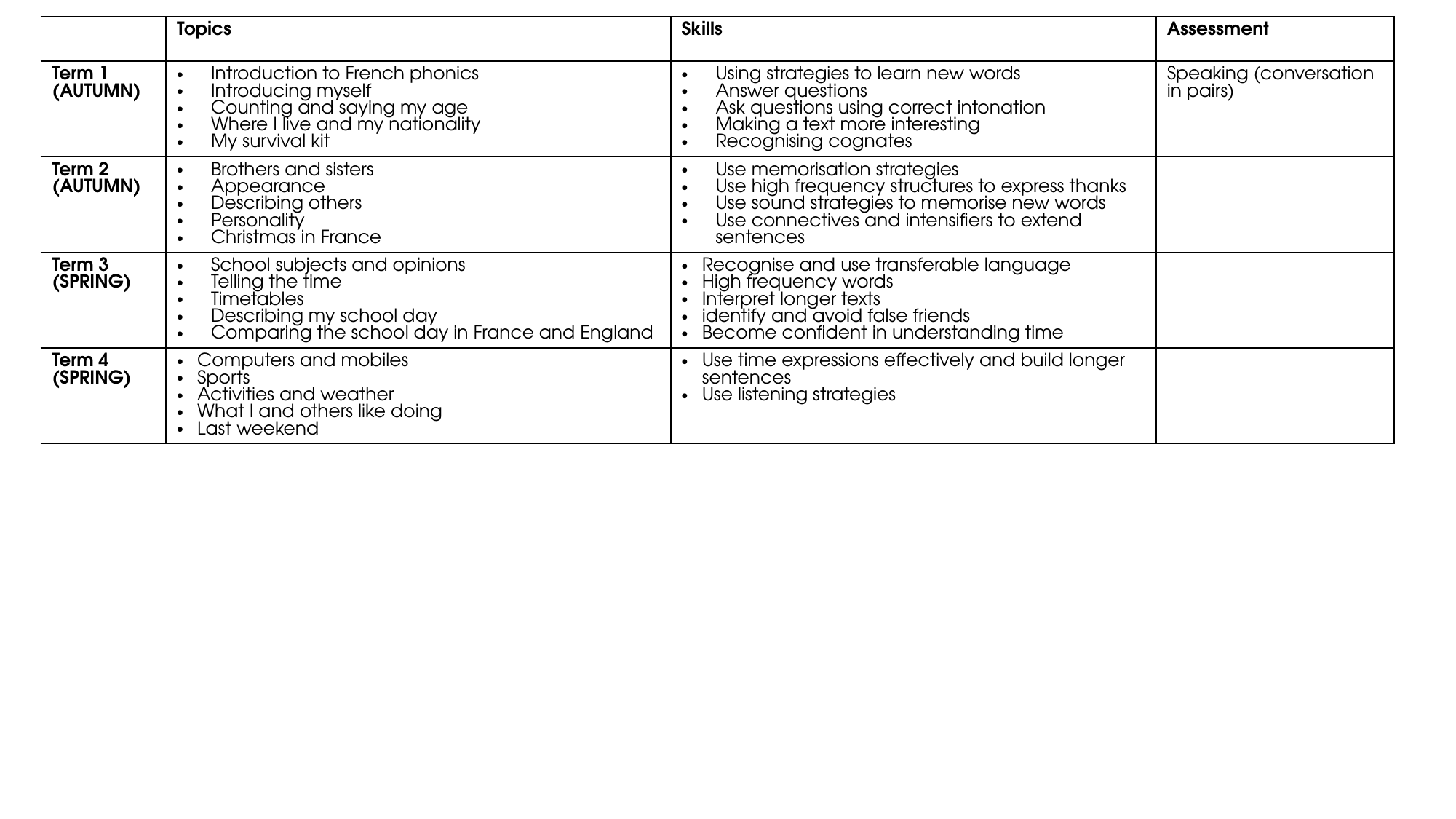

|  | Topics | Skills | Assessment |
| --- | --- | --- | --- |
| Term 1 (AUTUMN) | Introduction to French phonics Introducing myself Counting and saying my age Where I live and my nationality My survival kit | Using strategies to learn new words Answer questions Ask questions using correct intonation Making a text more interesting Recognising cognates | Speaking (conversation in pairs) |
| Term 2 (AUTUMN) | Brothers and sisters Appearance Describing others Personality Christmas in France | Use memorisation strategies Use high frequency structures to express thanks Use sound strategies to memorise new words Use connectives and intensifiers to extend sentences |  |
| Term 3 (SPRING) | School subjects and opinions Telling the time Timetables Describing my school day Comparing the school day in France and England | Recognise and use transferable language High frequency words Interpret longer texts identify and avoid false friends Become confident in understanding time |  |
| Term 4 (SPRING) | Computers and mobiles Sports Activities and weather What I and others like doing Last weekend | Use time expressions effectively and build longer sentences Use listening strategies |  |